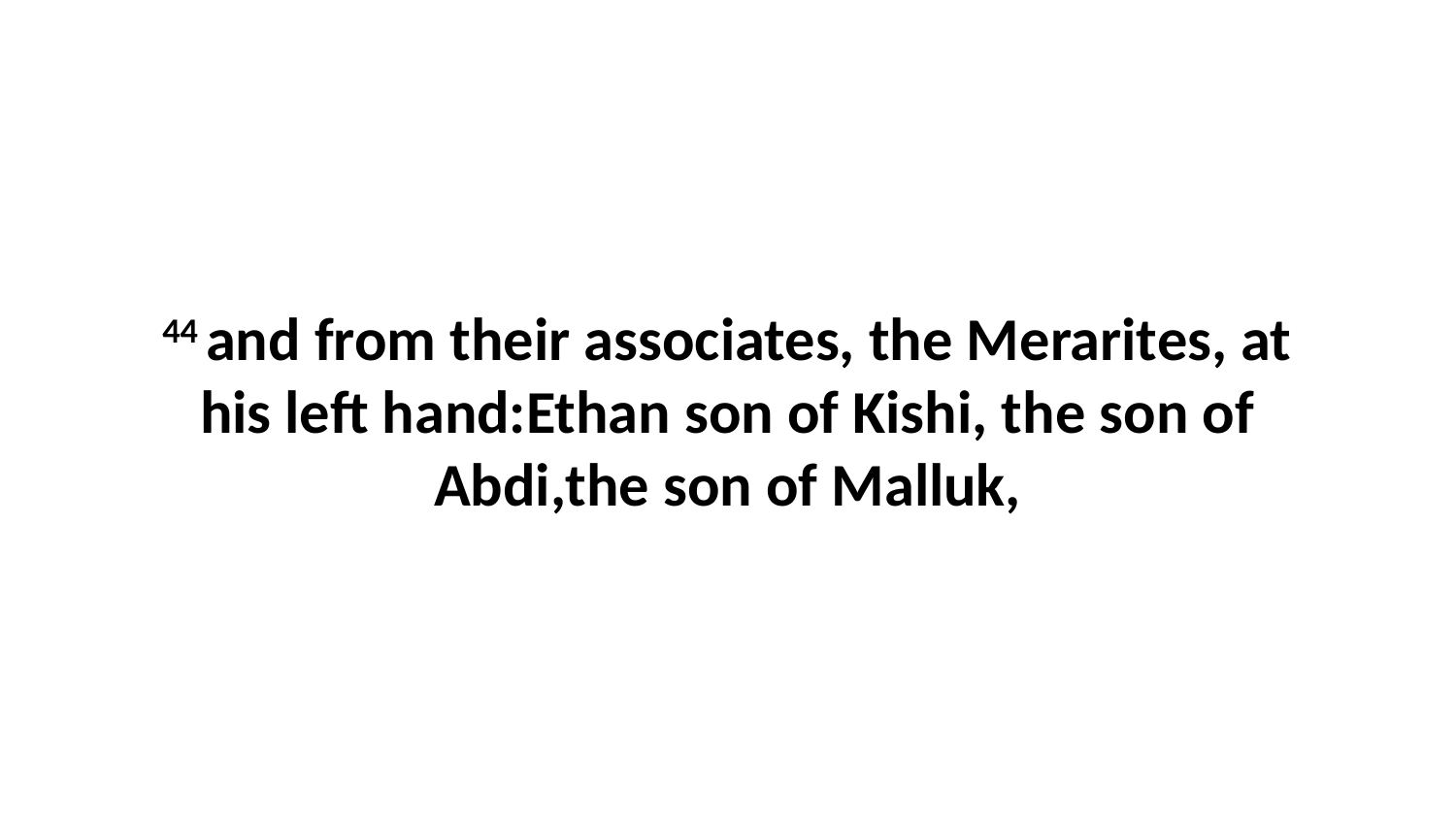

44 and from their associates, the Merarites, at his left hand:Ethan son of Kishi, the son of Abdi,the son of Malluk,